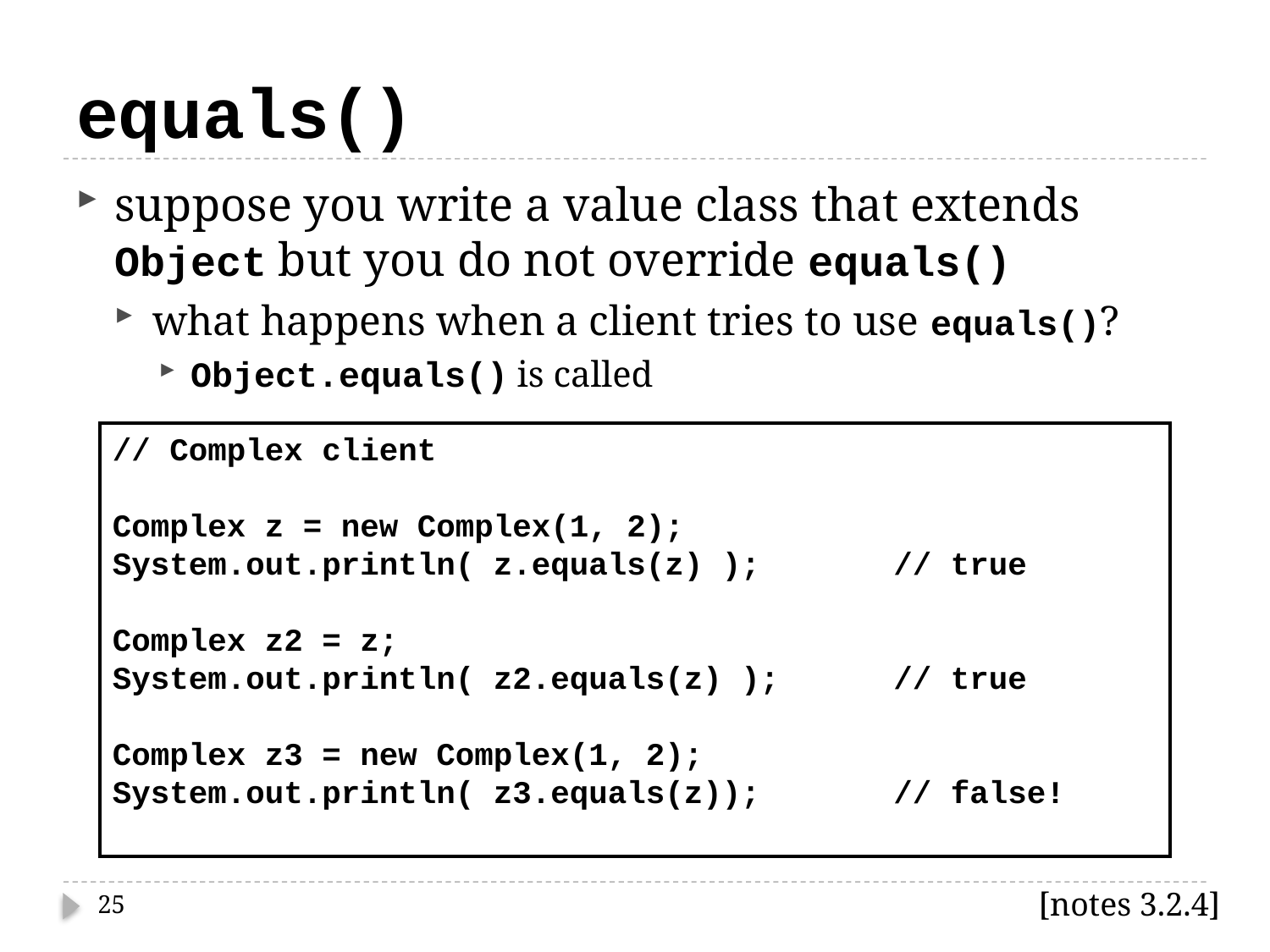

# equals()
suppose you write a value class that extends Object but you do not override equals()
what happens when a client tries to use equals()?
Object.equals() is called

// Complex client

Complex z = new Complex(1, 2);
System.out.println( z.equals(z) );       // true

Complex z2 = z;
System.out.println( z2.equals(z) );      // true

Complex z3 = new Complex(1, 2);
System.out.println( z3.equals(z));       // false!

[notes 3.2.4]
25